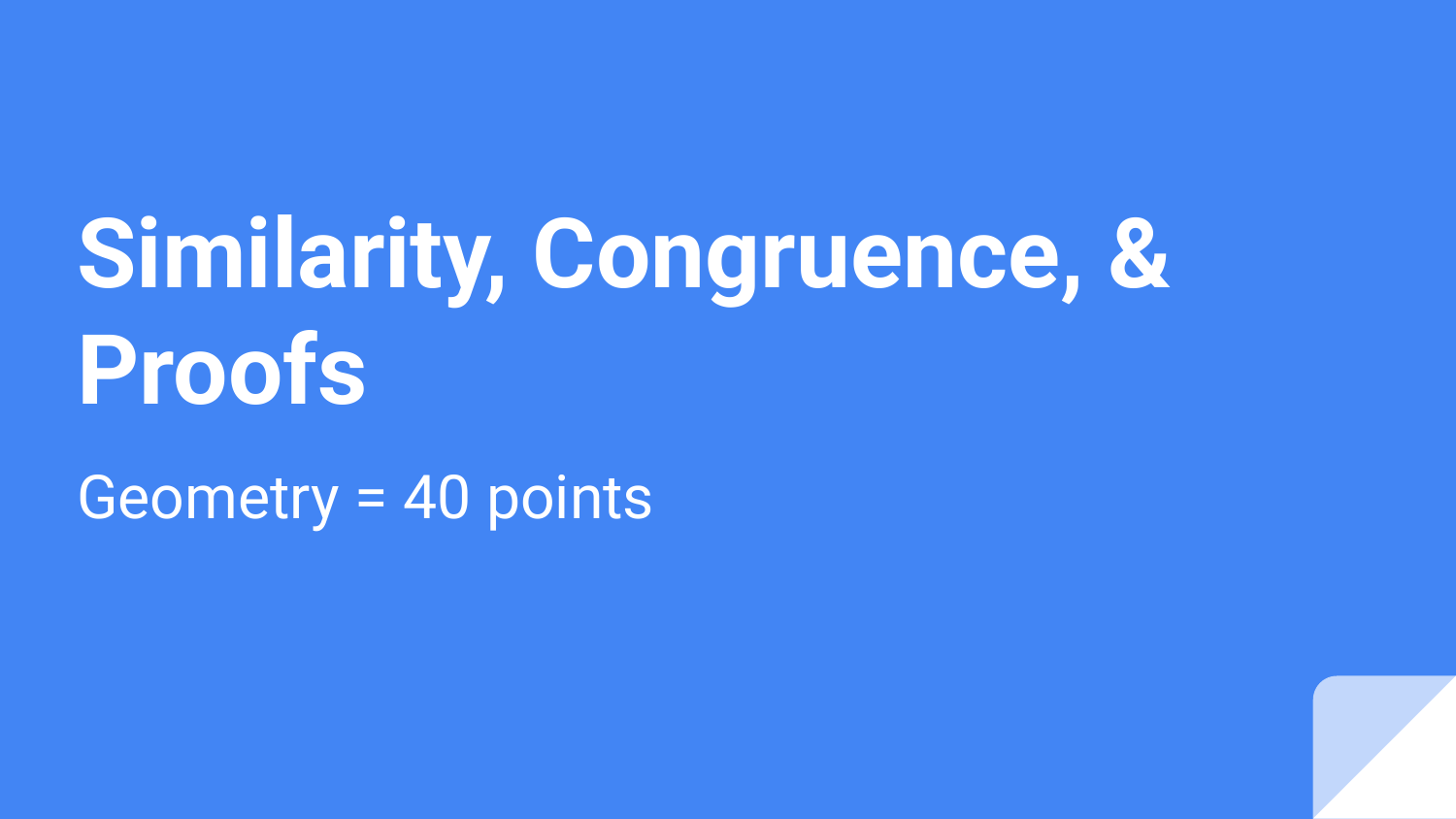

# Similarity, Congruence, & Proofs
Geometry = 40 points